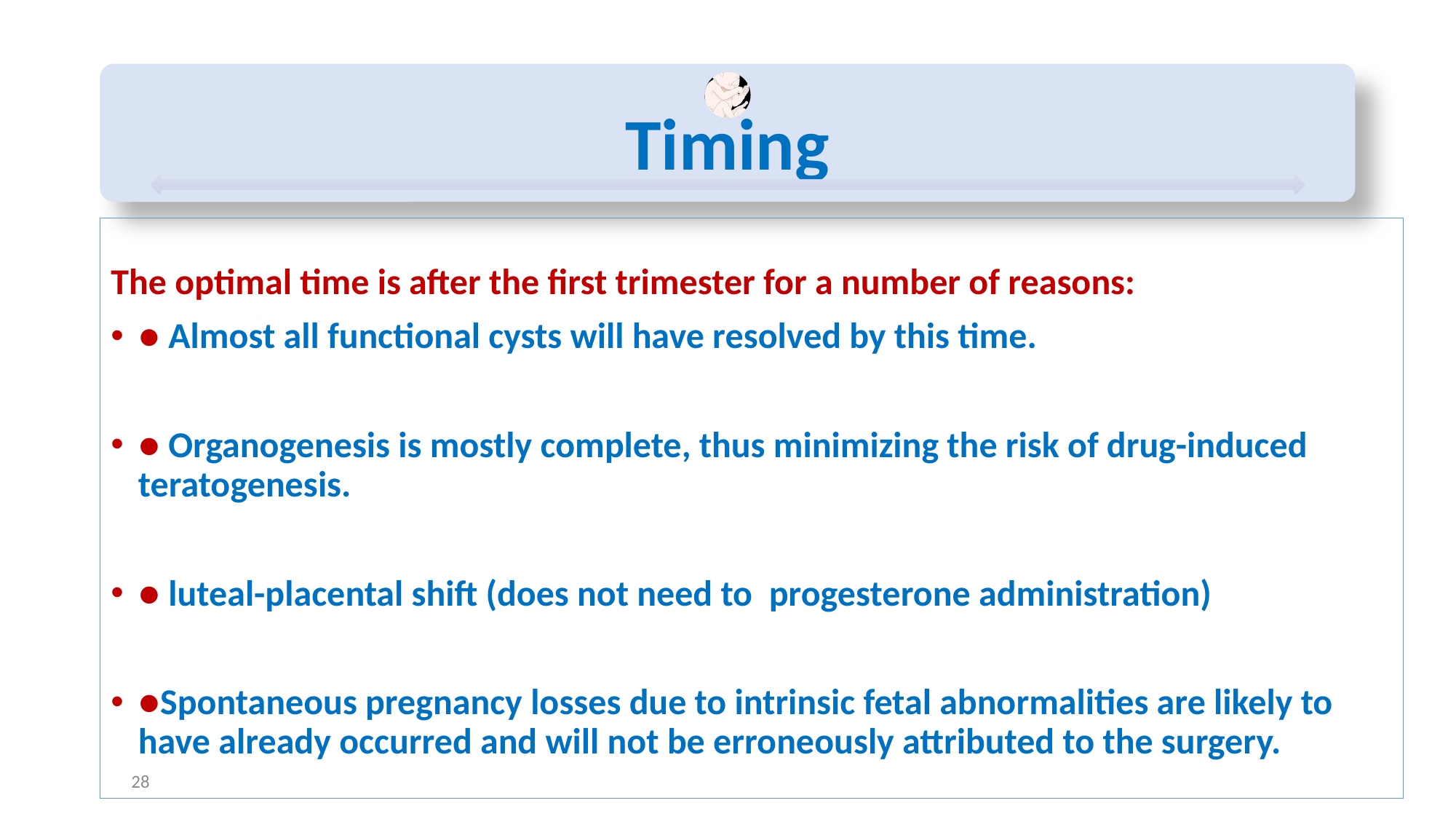

Timing
The optimal time is after the first trimester for a number of reasons:
● Almost all functional cysts will have resolved by this time.

● Organogenesis is mostly complete, thus minimizing the risk of drug-induced
teratogenesis.

● luteal-placental shift (does not need to  progesterone administration)

●Spontaneous pregnancy losses due to intrinsic fetal abnormalities are likely to have already occurred and will not be erroneously attributed to the surgery.
28